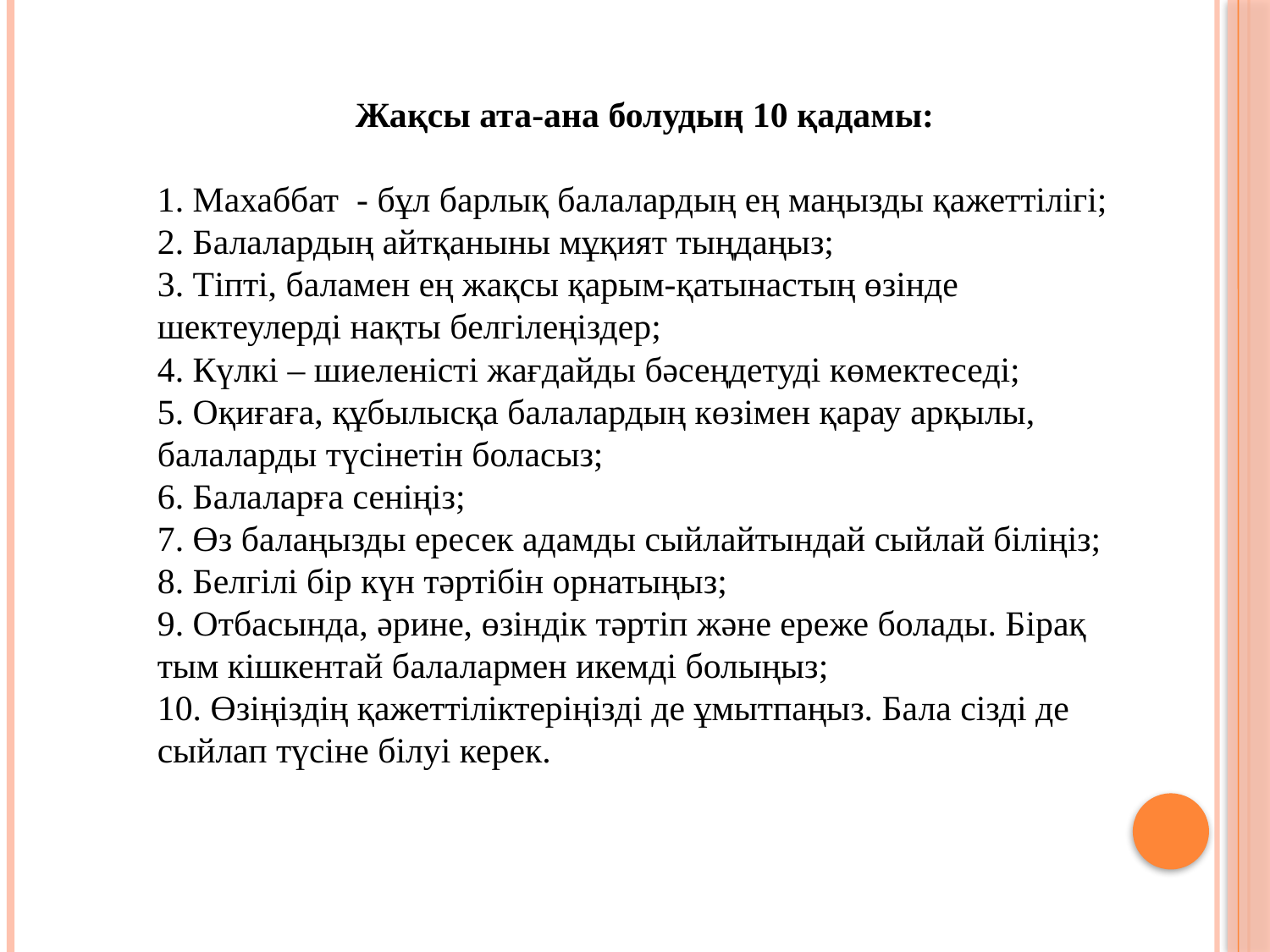

Жақсы ата-ана болудың 10 қадамы:

1. Махаббат  - бұл барлық балалардың ең маңызды қажеттілігі;
2. Балалардың айтқаныны мұқият тыңдаңыз;
3. Тіпті, баламен ең жақсы қарым-қатынастың өзінде шектеулерді нақты белгілеңіздер;
4. Күлкі – шиеленісті жағдайды бәсеңдетуді көмектеседі;
5. Оқиғаға, құбылысқа балалардың көзімен қарау арқылы, балаларды түсінетін боласыз;
6. Балаларға сеніңіз;
7. Өз балаңызды ересек адамды сыйлайтындай сыйлай біліңіз;
8. Белгілі бір күн тәртібін орнатыңыз;
9. Отбасында, әрине, өзіндік тәртіп және ереже болады. Бірақ тым кішкентай балалармен икемді болыңыз;
10. Өзіңіздің қажеттіліктеріңізді де ұмытпаңыз. Бала сізді де сыйлап түсіне білуі керек.